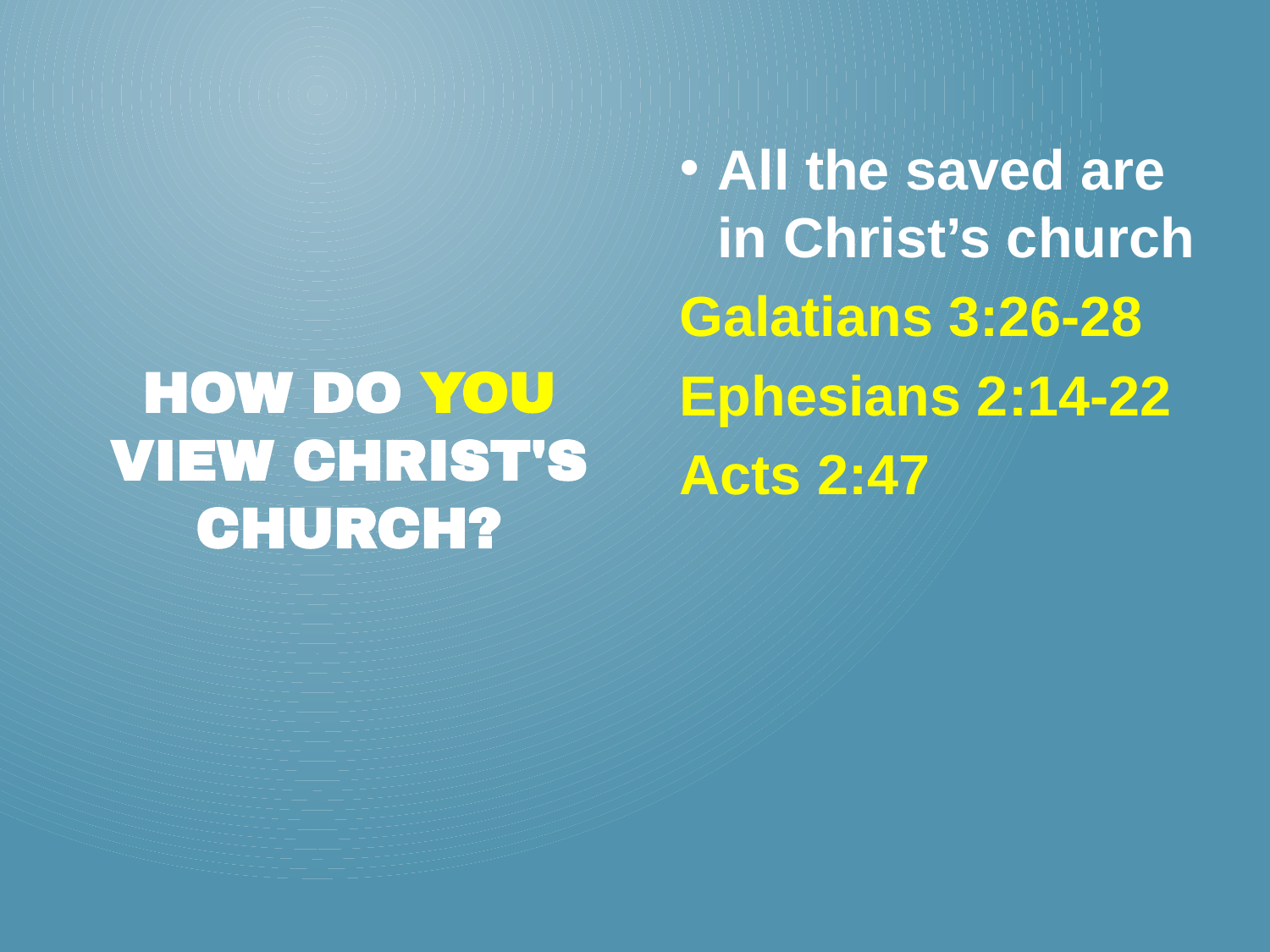

All the saved are in Christ’s church
Galatians 3:26-28
Ephesians 2:14-22
Acts 2:47
# How do you view Christ's church?